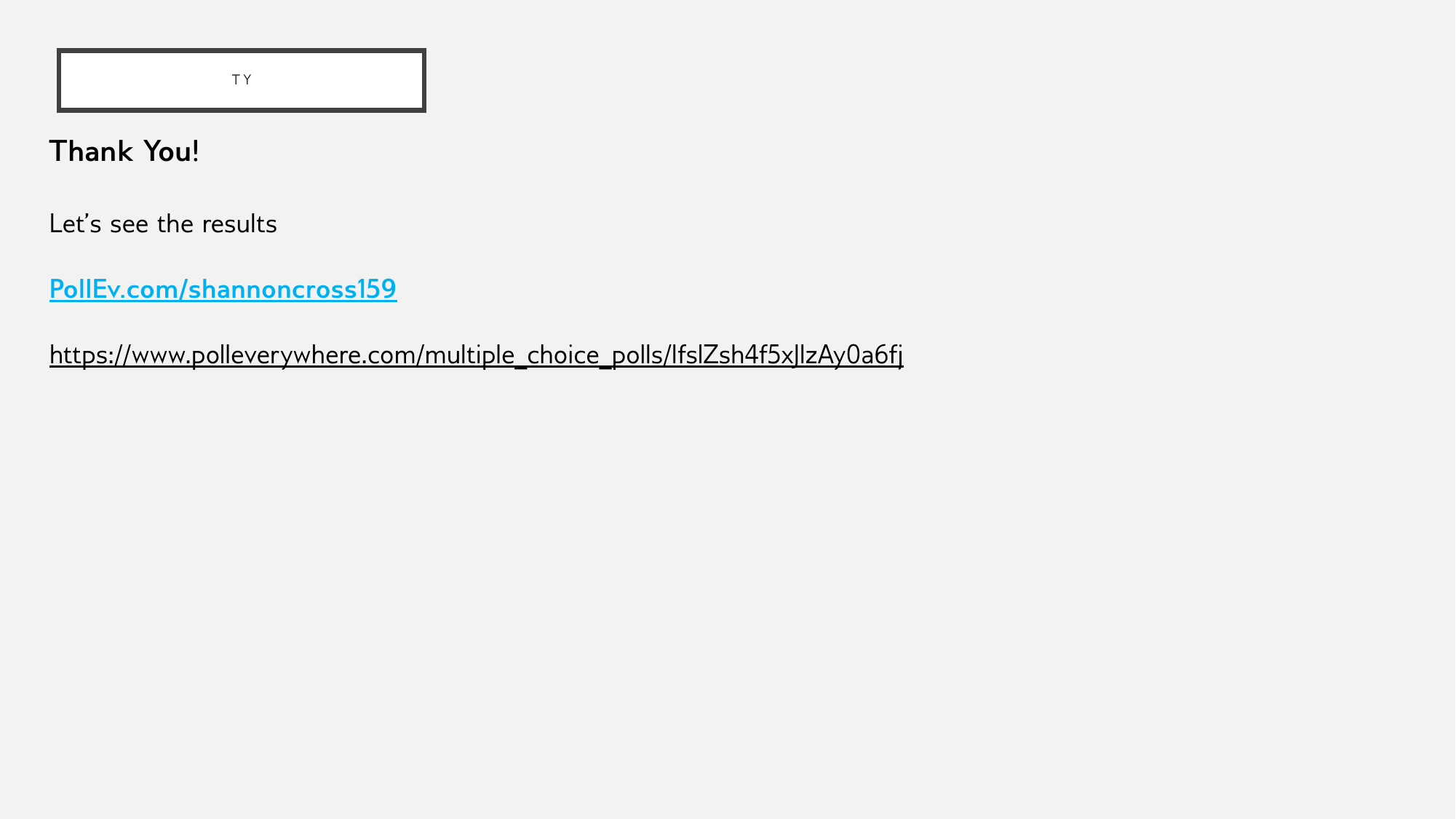

# TY
Thank You!

Let’s see the results

PollEv.com/shannoncross159

https://www.polleverywhere.com/multiple_choice_polls/IfslZsh4f5xJIzAy0a6fj